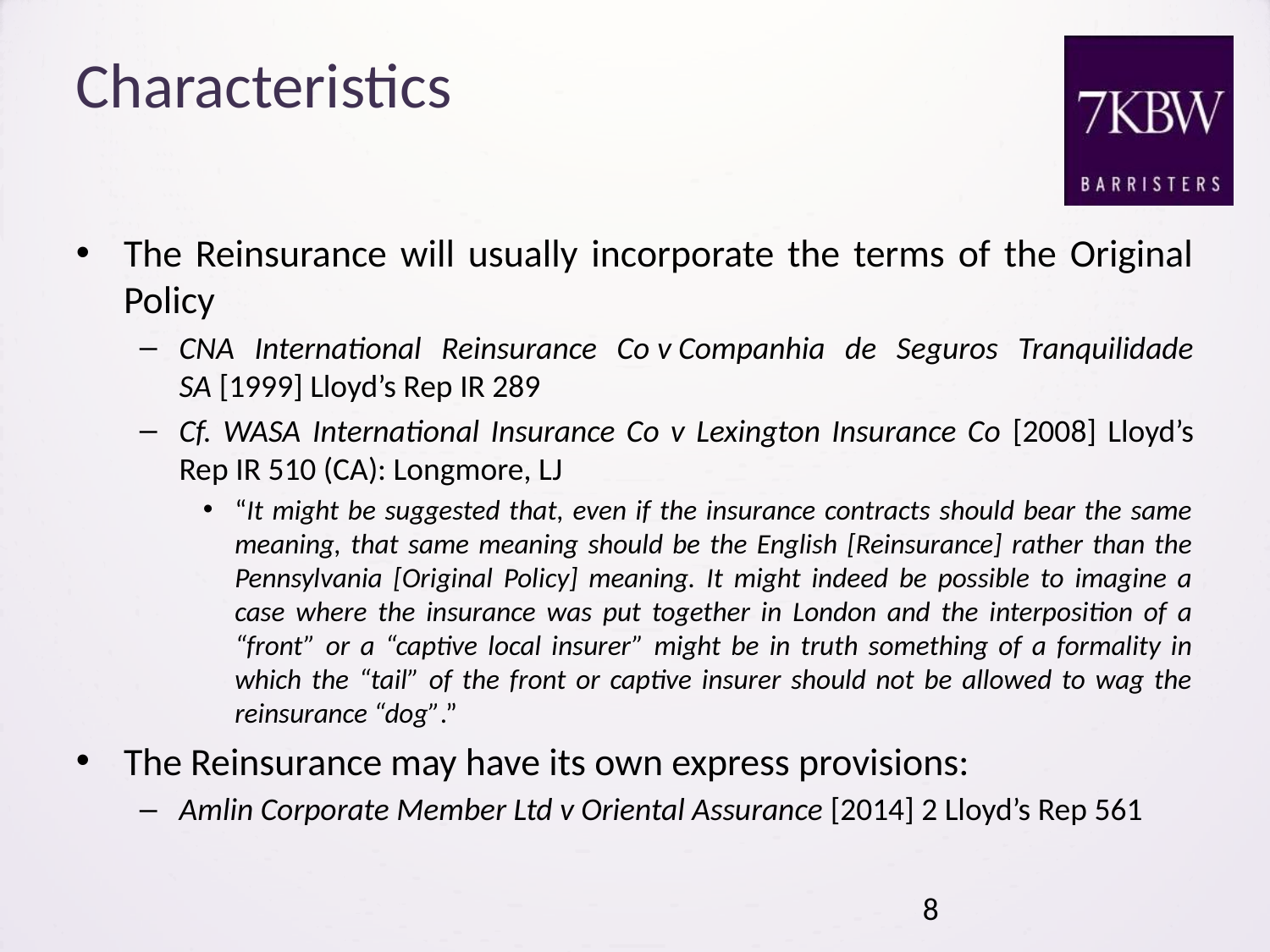

# Characteristics
The Reinsurance will usually incorporate the terms of the Original Policy
CNA International Reinsurance Co v Companhia de Seguros Tranquilidade SA [1999] Lloyd’s Rep IR 289
Cf. WASA International Insurance Co v Lexington Insurance Co [2008] Lloyd’s Rep IR 510 (CA): Longmore, LJ
“It might be suggested that, even if the insurance contracts should bear the same meaning, that same meaning should be the English [Reinsurance] rather than the Pennsylvania [Original Policy] meaning. It might indeed be possible to imagine a case where the insurance was put together in London and the interposition of a “front” or a “captive local insurer” might be in truth something of a formality in which the “tail” of the front or captive insurer should not be allowed to wag the reinsurance “dog”.”
The Reinsurance may have its own express provisions:
Amlin Corporate Member Ltd v Oriental Assurance [2014] 2 Lloyd’s Rep 561
8